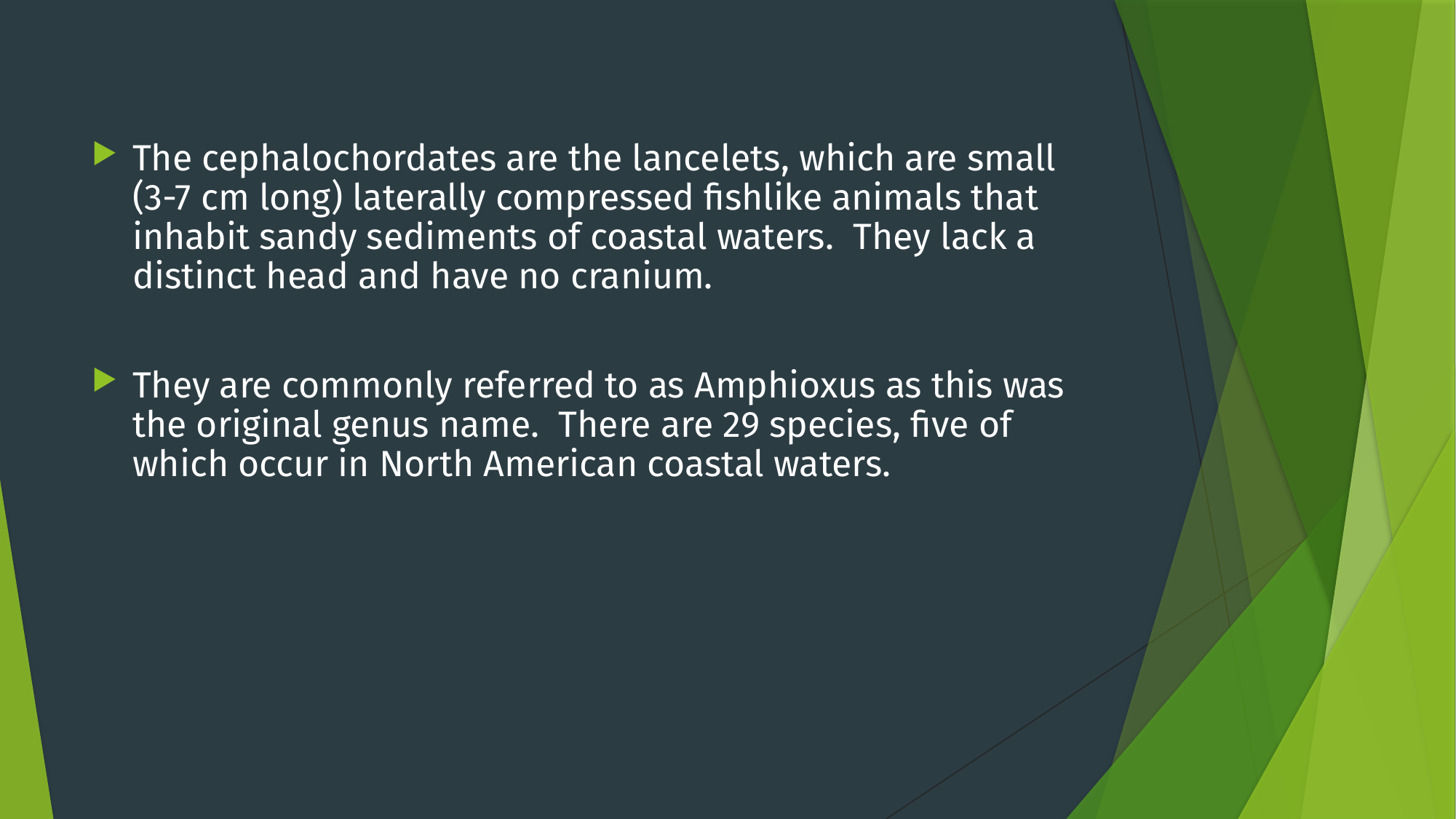

The cephalochordates are the lancelets, which are small (3-7 cm long) laterally compressed fishlike animals that inhabit sandy sediments of coastal waters.  They lack a distinct head and have no cranium.

They are commonly referred to as Amphioxus as this was the original genus name.  There are 29 species, five of which occur in North American coastal waters.